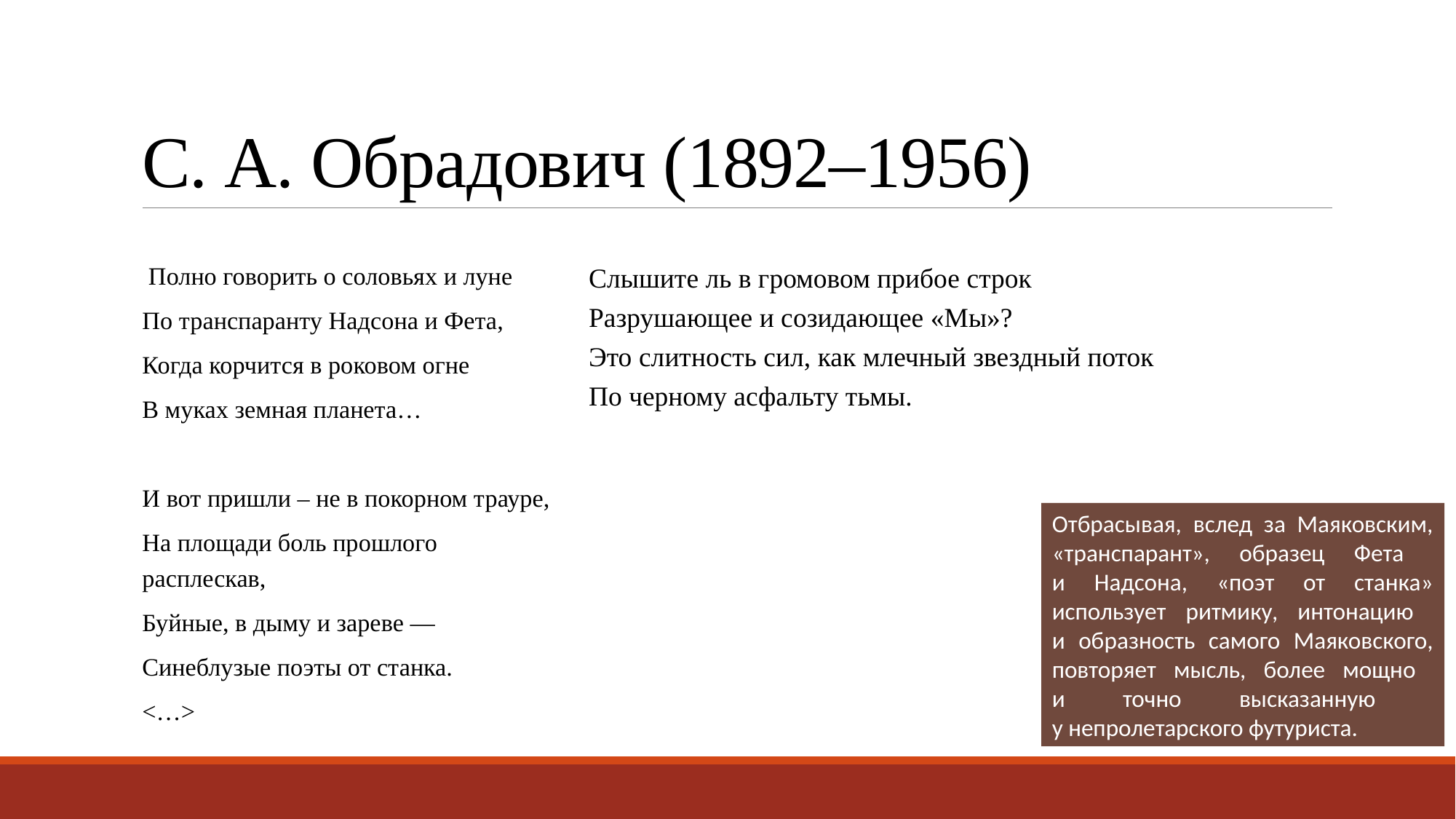

# С. А. Обрадович (1892–1956)
 Полно говорить о соловьях и луне
По транспаранту Надсона и Фета,
Когда корчится в роковом огне
В муках земная планета…

И вот пришли – не в покорном трауре,
На площади боль прошлого расплескав,
Буйные, в дыму и зареве —
Синеблузые поэты от станка.
<…>

Слышите ль в громовом прибое строк
Разрушающее и созидающее «Мы»?
Это слитность сил, как млечный звездный поток
По черному асфальту тьмы.
Отбрасывая, вслед за Маяковским, «транспарант», образец Фета
и Надсона, «поэт от станка» использует ритмику, интонацию
и образность самого Маяковского, повторяет мысль, более мощно
и точно высказанную
у непролетарского футуриста.